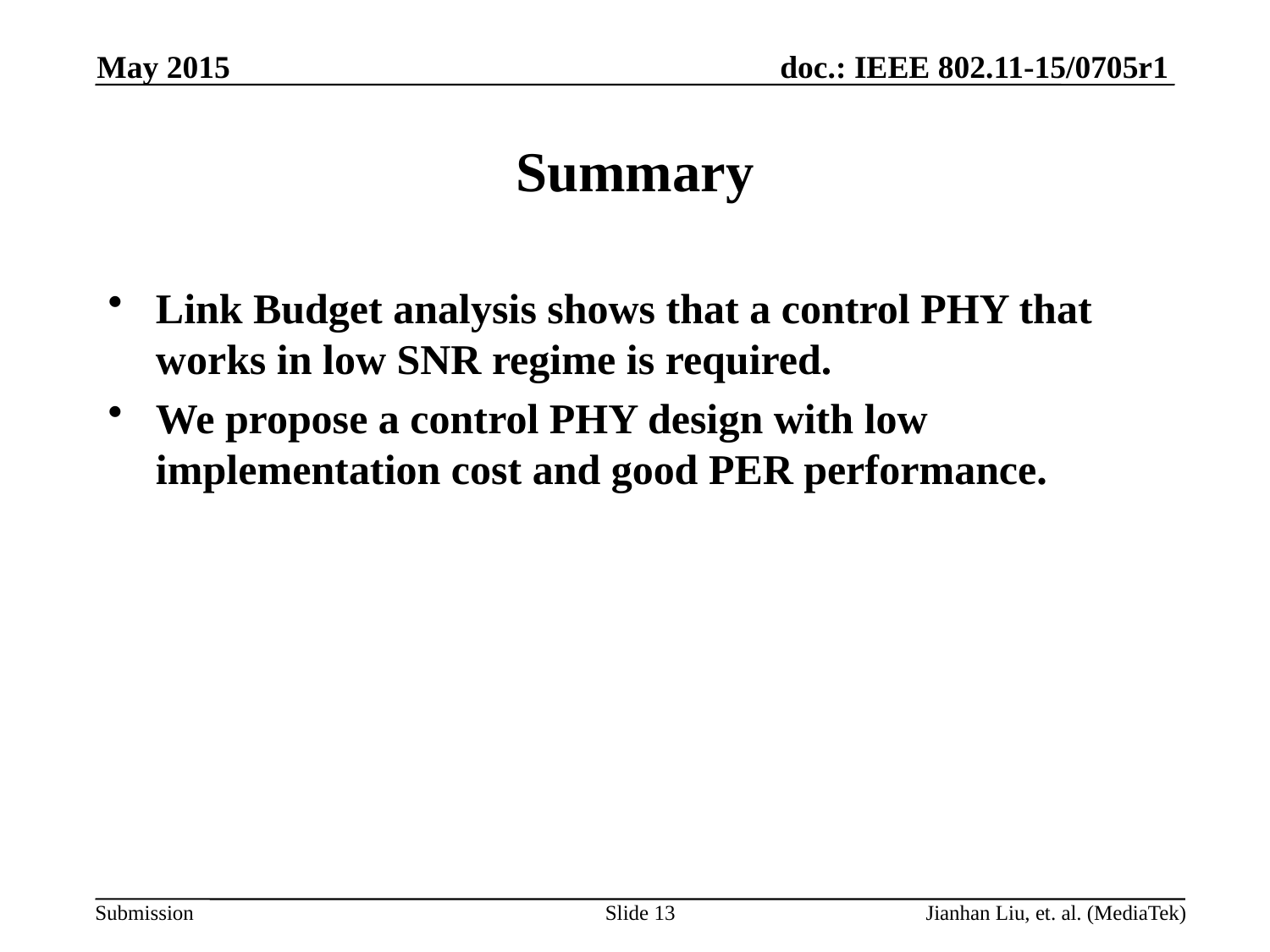

May 2015
# Summary
Link Budget analysis shows that a control PHY that works in low SNR regime is required.
We propose a control PHY design with low implementation cost and good PER performance.

Slide 13
Jianhan Liu, et. al. (MediaTek)